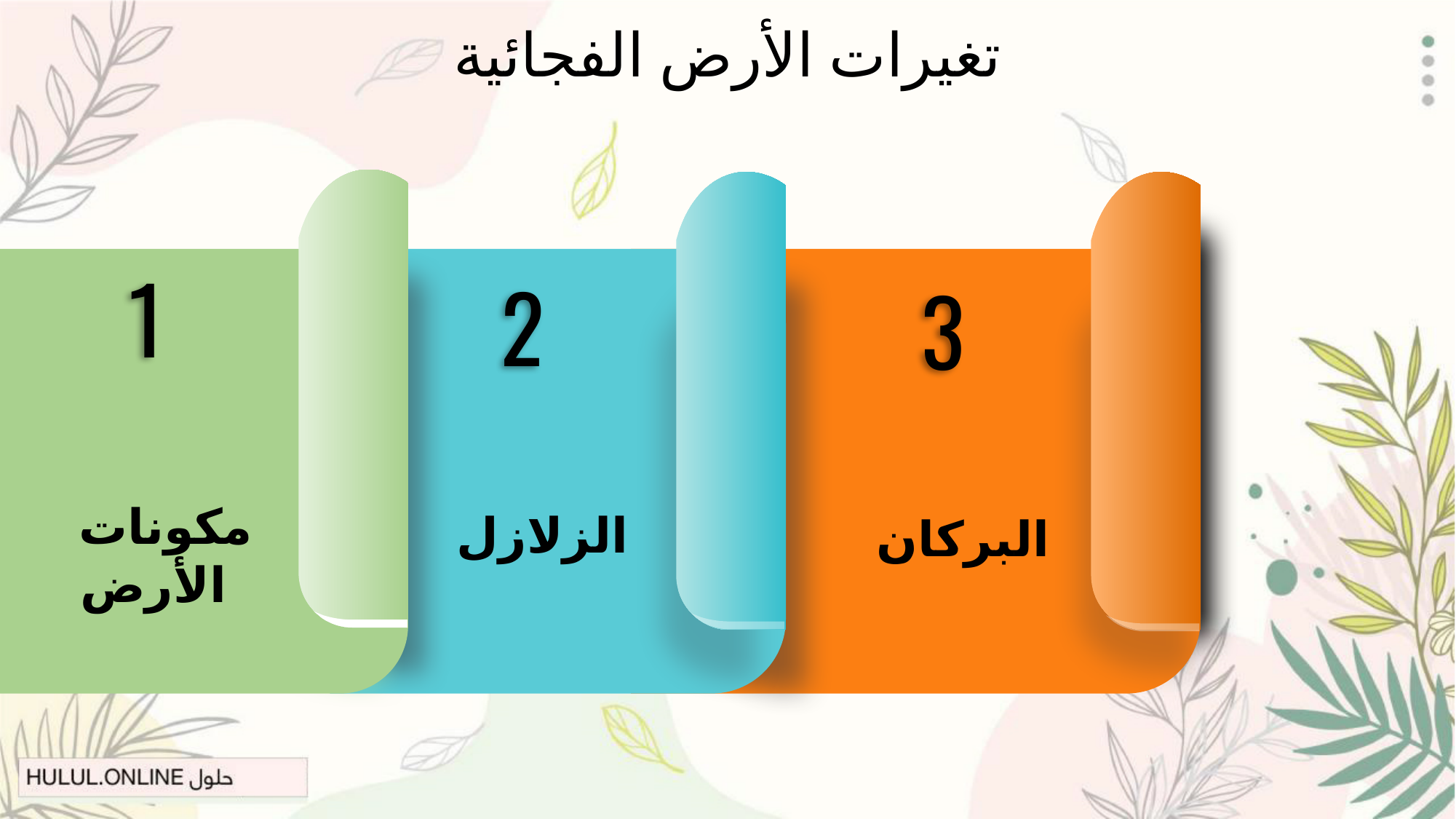

تغيرات الأرض الفجائية

1
مكونات  الأرض

2
الزلازل
3
البركان